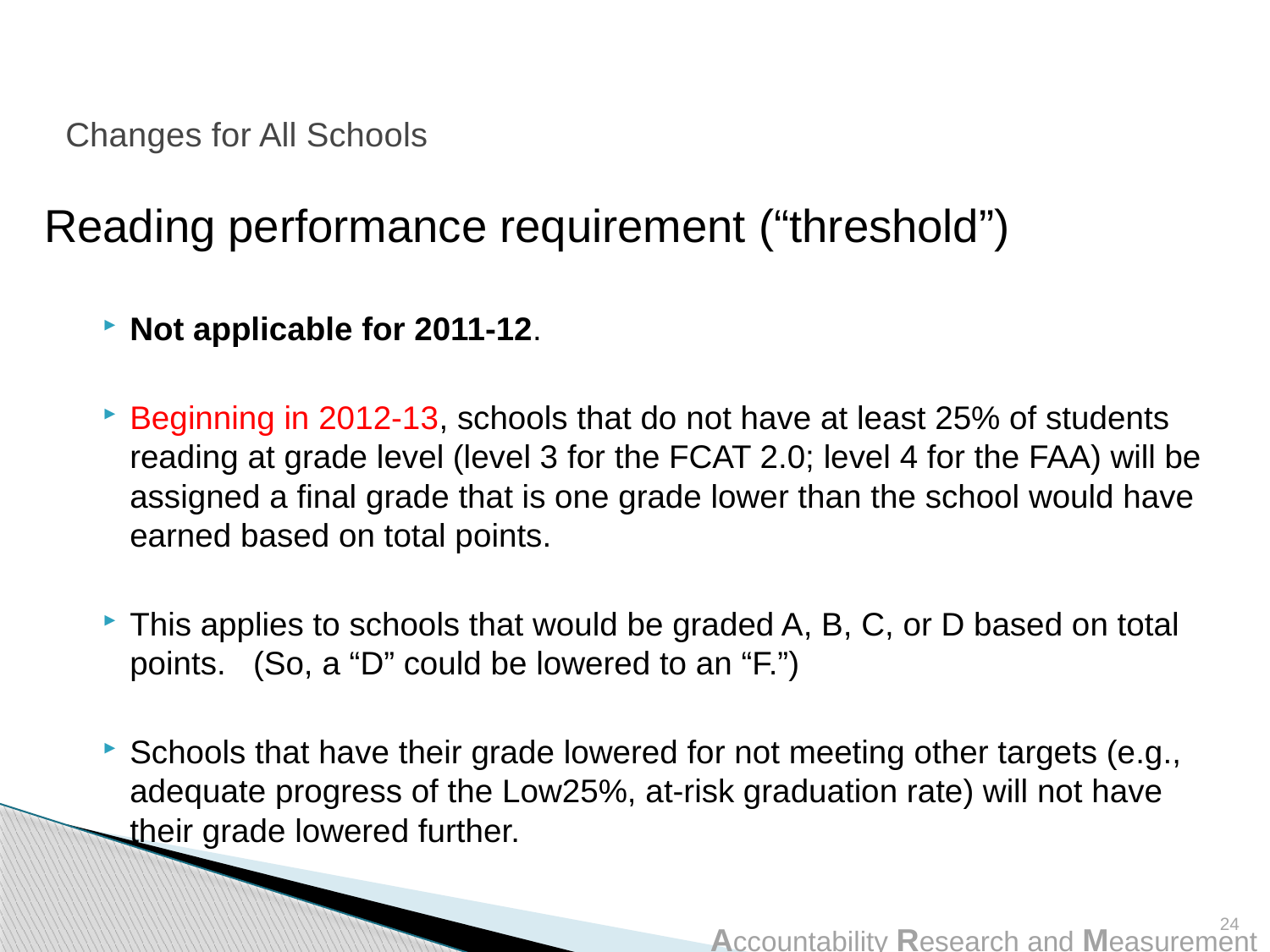

# Changes for All Schools
Reading performance requirement (“threshold”)

Not applicable for 2011-12.

Beginning in 2012-13, schools that do not have at least 25% of students reading at grade level (level 3 for the FCAT 2.0; level 4 for the FAA) will be assigned a final grade that is one grade lower than the school would have earned based on total points.

This applies to schools that would be graded A, B, C, or D based on total points.   (So, a “D” could be lowered to an “F.”)

Schools that have their grade lowered for not meeting other targets (e.g., adequate progress of the Low25%, at-risk graduation rate) will not have their grade lowered further.

24